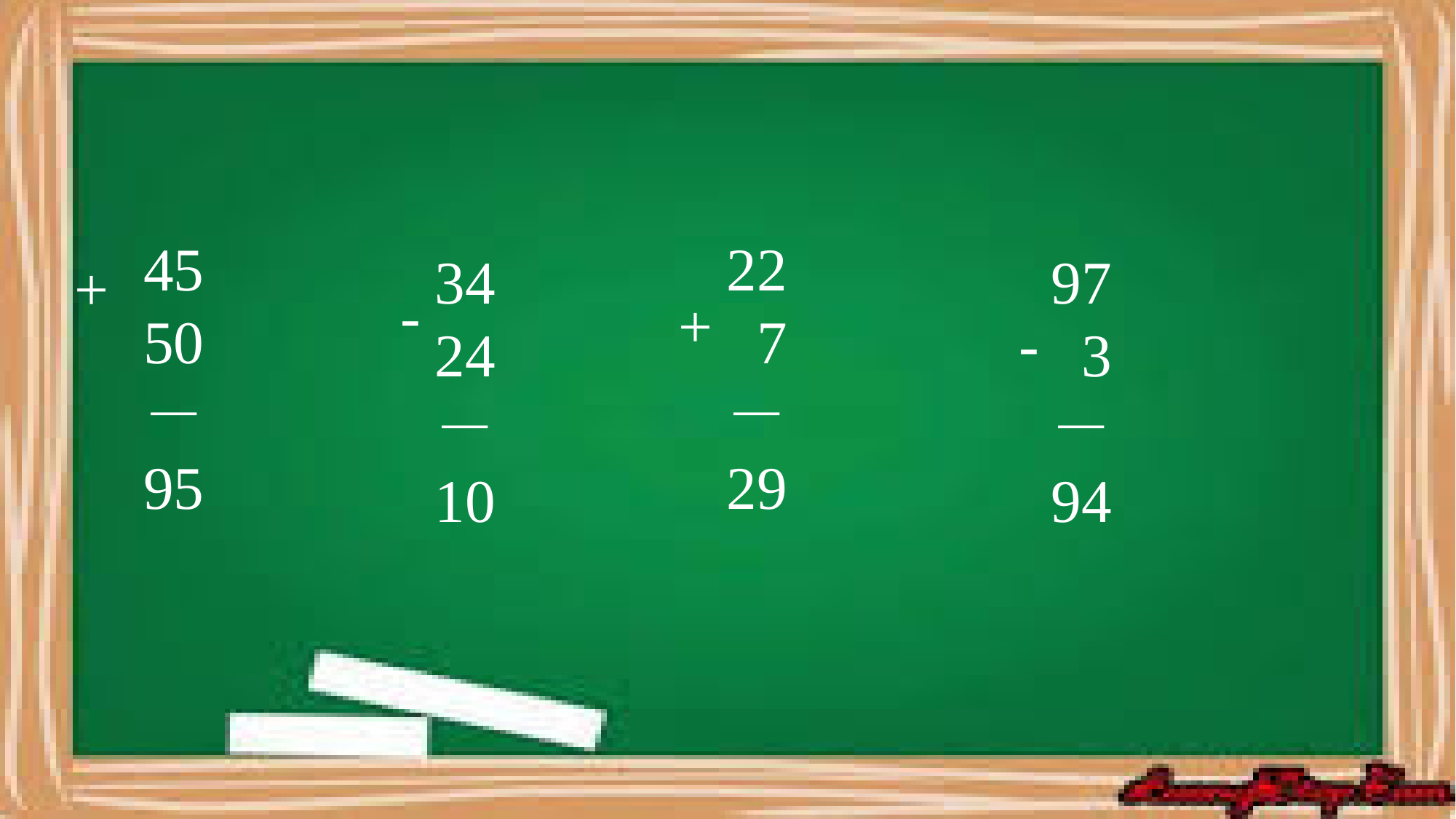

#

45
50
－
95
22
  7
－
29
34
24
－
10
97
  3
－
94
+
-
+
-